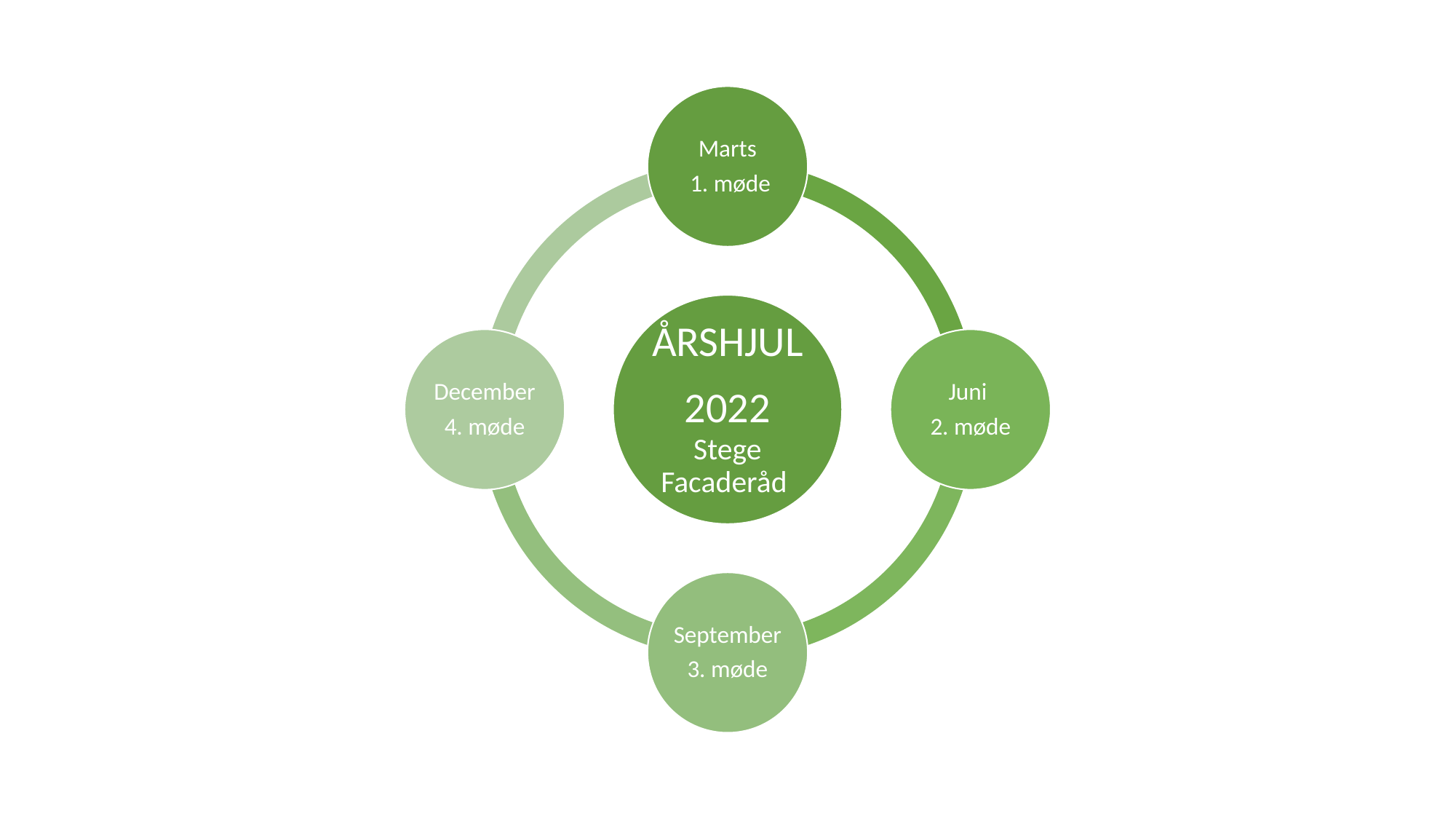

ÅRSHJUL
2022 Stege Facaderåd
Marts
 1. møde
Juni
2. møde
September
3. møde
December
4. møde